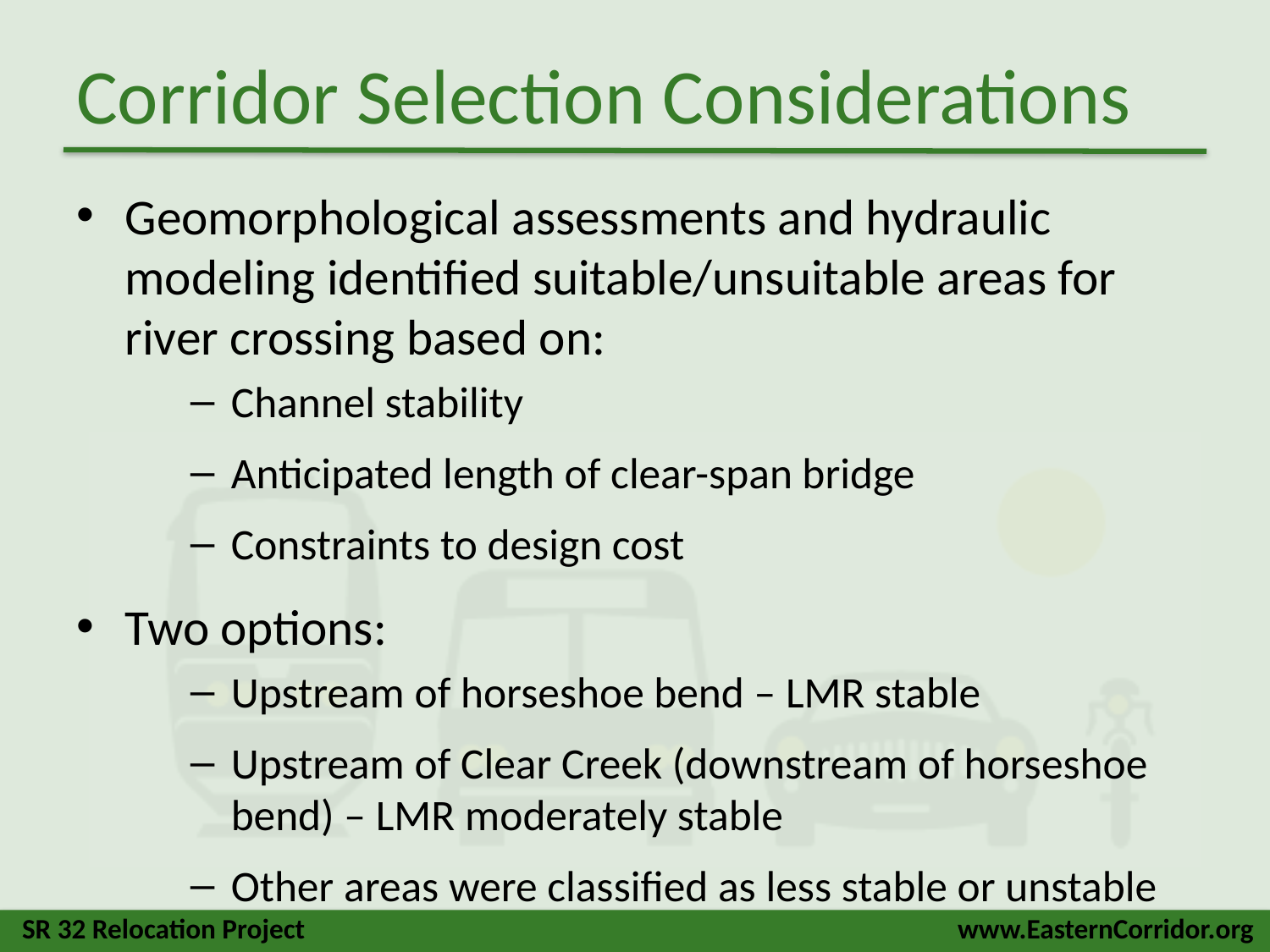

# Corridor Selection Considerations
Geomorphological assessments and hydraulic modeling identified suitable/unsuitable areas for river crossing based on:
Channel stability
Anticipated length of clear-span bridge
Constraints to design cost
Two options:
Upstream of horseshoe bend – LMR stable
Upstream of Clear Creek (downstream of horseshoe bend) – LMR moderately stable
Other areas were classified as less stable or unstable